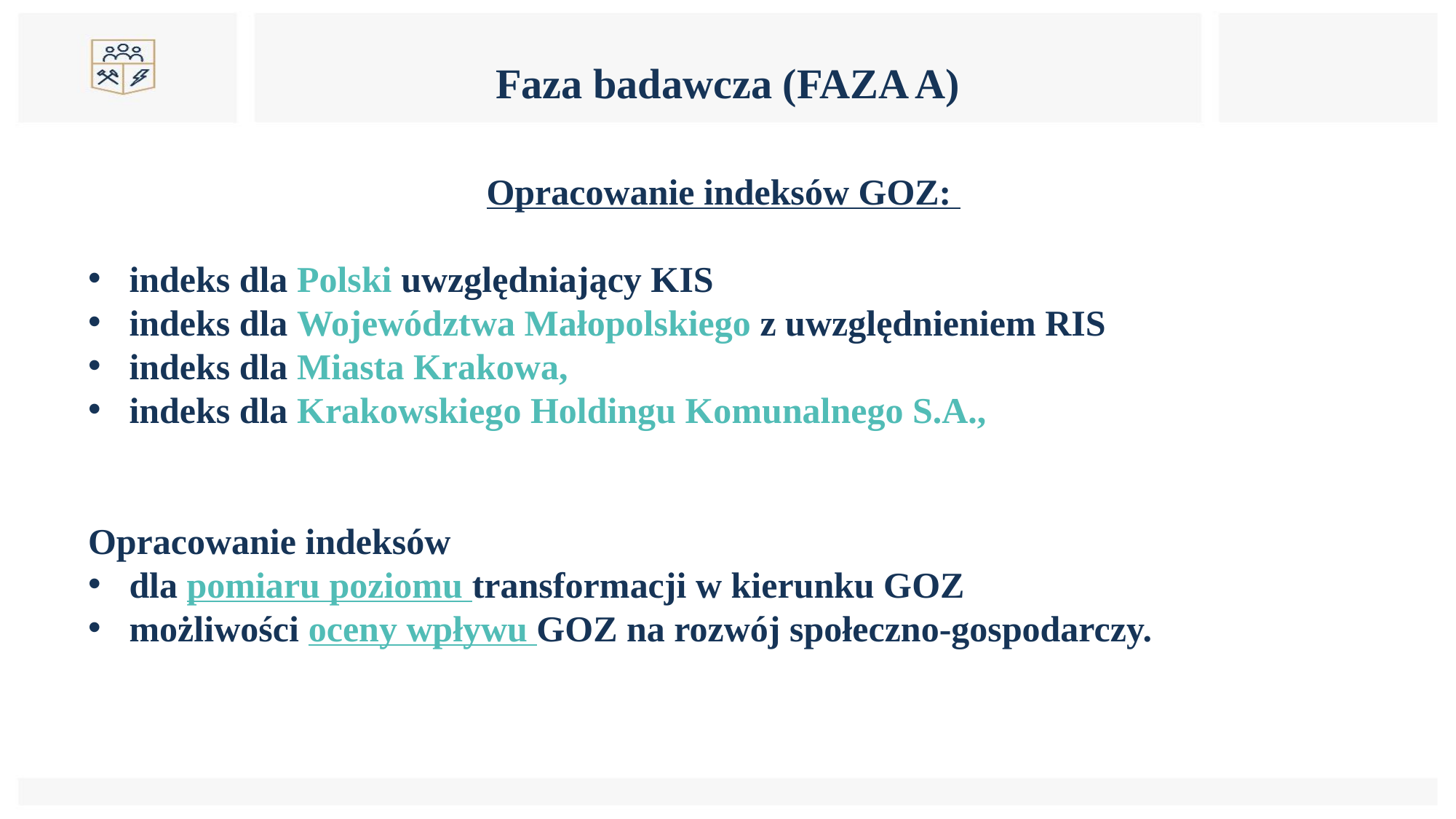

# Faza badawcza (FAZA A)
Opracowanie indeksów GOZ:

indeks dla Polski uwzględniający KIS
indeks dla Województwa Małopolskiego z uwzględnieniem RIS
indeks dla Miasta Krakowa,
indeks dla Krakowskiego Holdingu Komunalnego S.A.,

Opracowanie indeksów
dla pomiaru poziomu transformacji w kierunku GOZ
możliwości oceny wpływu GOZ na rozwój społeczno-gospodarczy.